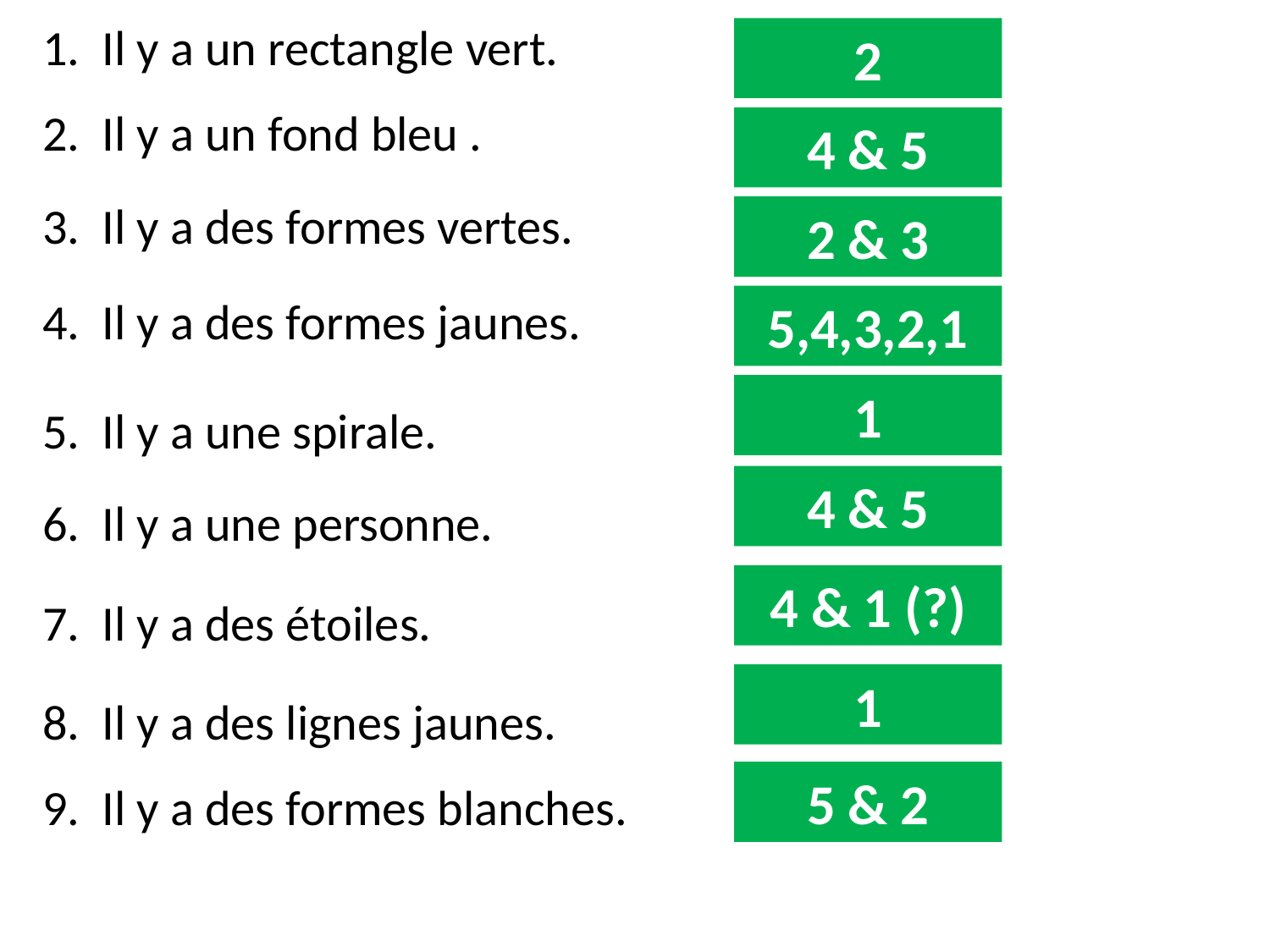

1.  Il y a un rectangle vert.
2
2.  Il y a un fond bleu .
4 & 5
3.  Il y a des formes vertes.
2 & 3
4.  Il y a des formes jaunes.
5,4,3,2,1
1
5.  Il y a une spirale.
4 & 5
6.  Il y a une personne.
4 & 1 (?)
7.  Il y a des étoiles.
1
8.  Il y a des lignes jaunes.
5 & 2
9.  Il y a des formes blanches.